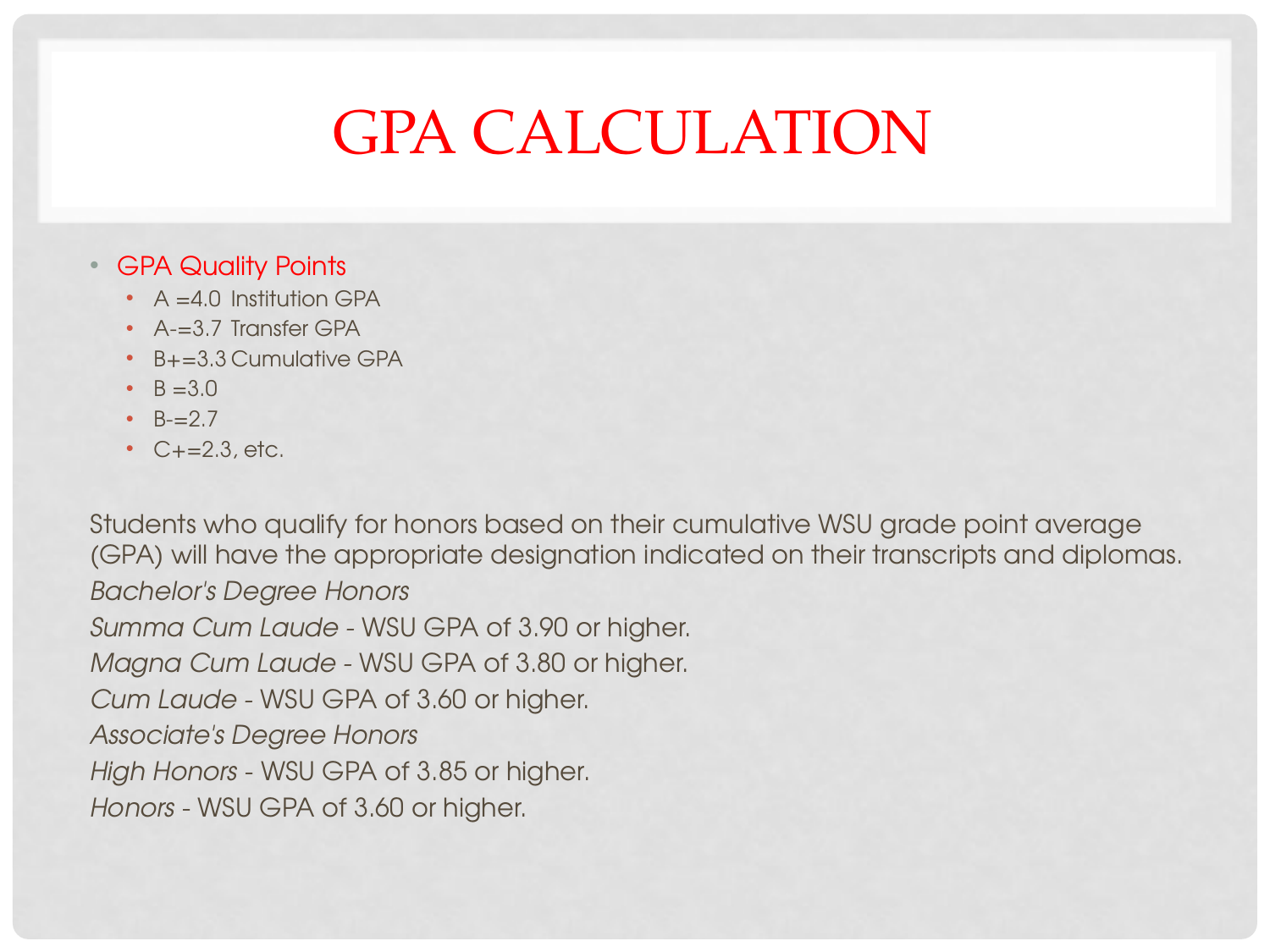

# Gpa calculation
GPA Quality Points
A =4.0	Institution GPA
A-=3.7	Transfer GPA
B+=3.3	Cumulative GPA
B =3.0
B-=2.7
C+=2.3, etc.

Students who qualify for honors based on their cumulative WSU grade point average (GPA) will have the appropriate designation indicated on their transcripts and diplomas.
Bachelor's Degree Honors
Summa Cum Laude - WSU GPA of 3.90 or higher.
Magna Cum Laude - WSU GPA of 3.80 or higher.
Cum Laude - WSU GPA of 3.60 or higher.
Associate's Degree Honors
High Honors - WSU GPA of 3.85 or higher.
Honors - WSU GPA of 3.60 or higher.